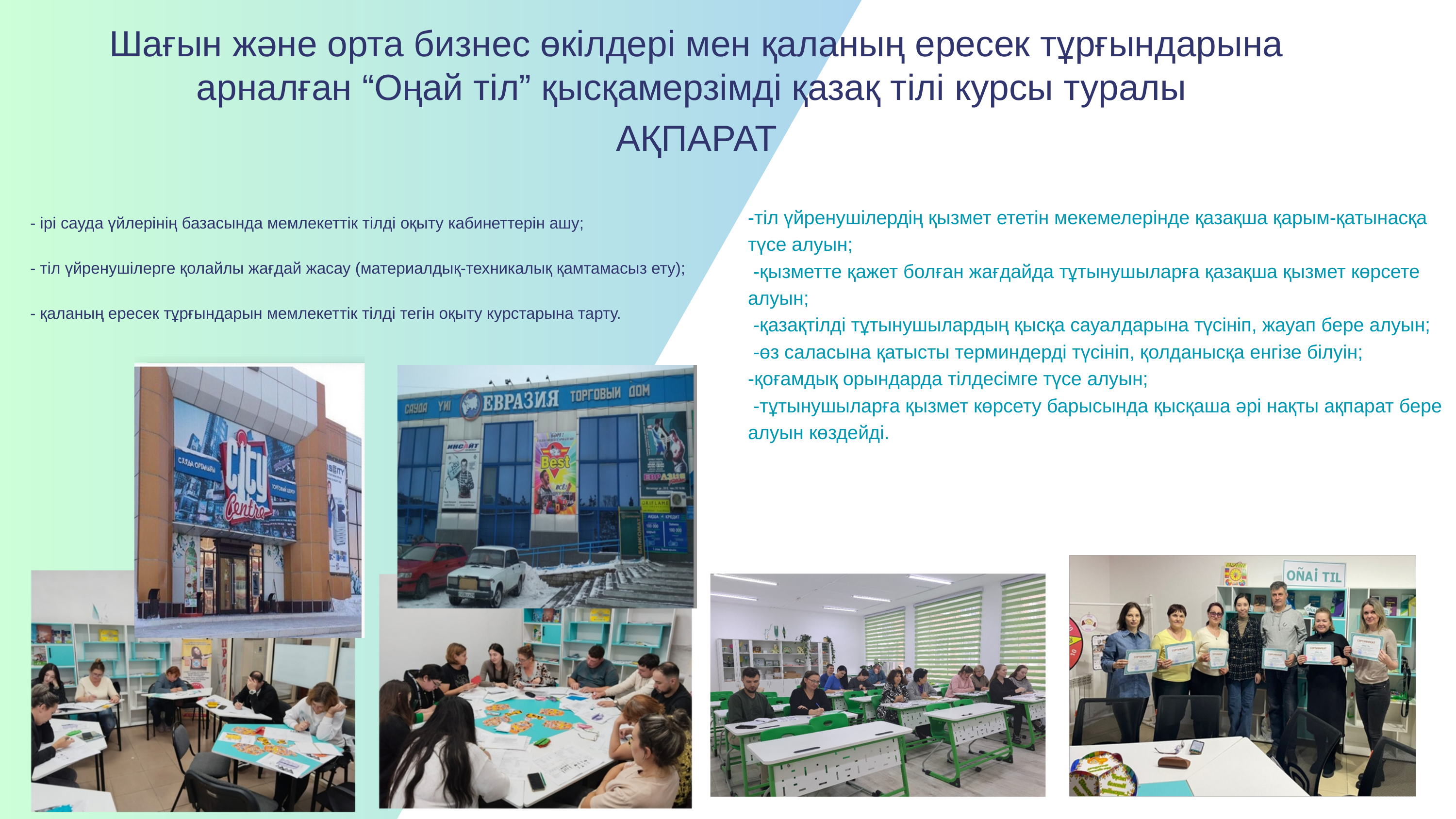

Шағын және орта бизнес өкілдері мен қаланың ересек тұрғындарына арналған “Оңай тіл” қысқамерзімді қазақ тілі курсы туралы
АҚПАРАТ

- ірі сауда үйлерінің базасында мемлекеттік тілді оқыту кабинеттерін ашу;

- тіл үйренушілерге қолайлы жағдай жасау (материалдық-техникалық қамтамасыз ету);

- қаланың ересек тұрғындарын мемлекеттік тілді тегін оқыту курстарына тарту.

-тіл үйренушілердің қызмет ететін мекемелерінде қазақша қарым-қатынасқа түсе алуын;
 -қызметте қажет болған жағдайда тұтынушыларға қазақша қызмет көрсете алуын;
 -қазақтілді тұтынушылардың қысқа сауалдарына түсініп, жауап бере алуын;
 -өз саласына қатысты терминдерді түсініп, қолданысқа енгізе білуін;
-қоғамдық орындарда тілдесімге түсе алуын;
 -тұтынушыларға қызмет көрсету барысында қысқаша әрі нақты ақпарат бере алуын көздейді.